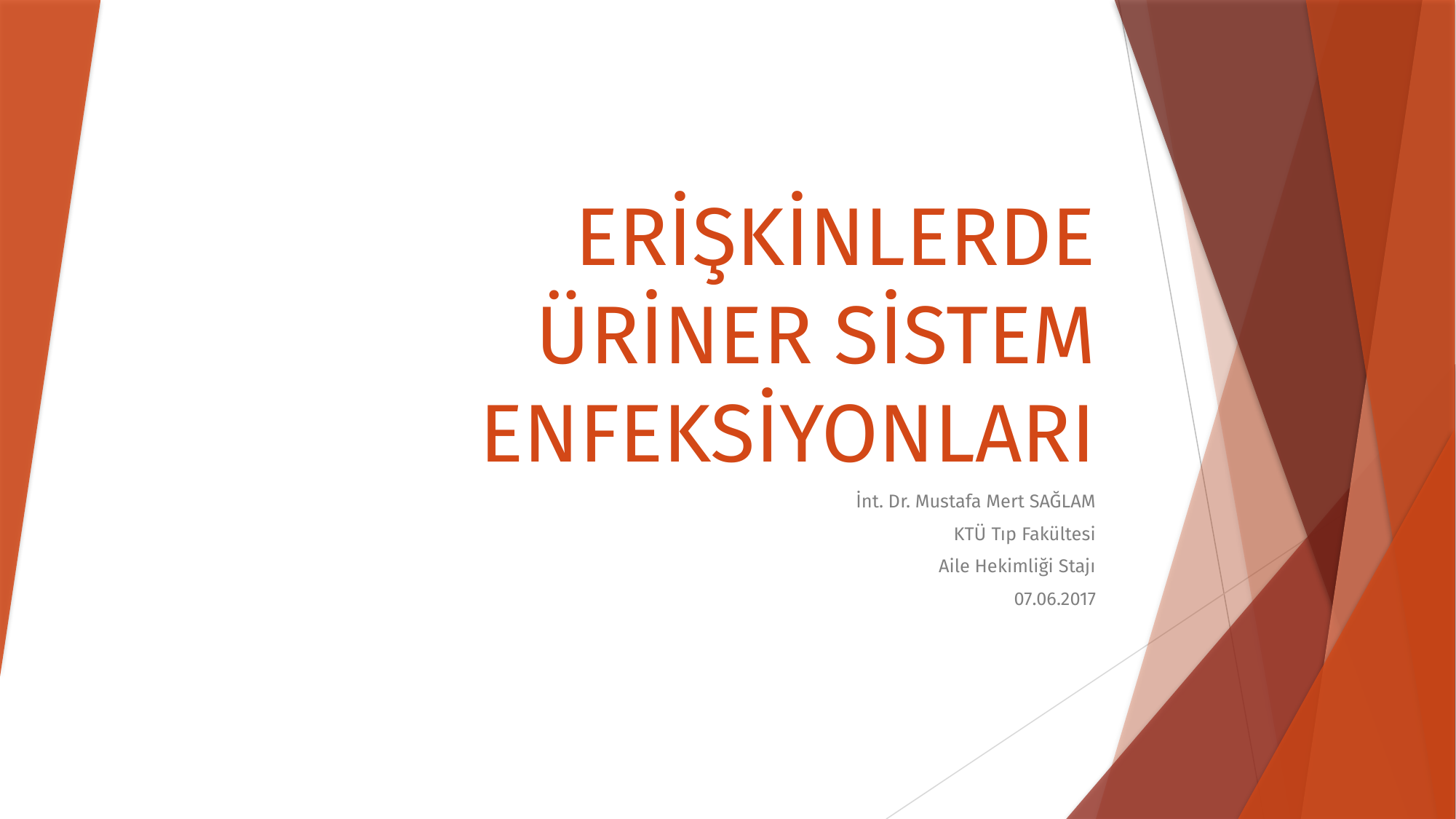

# ERİŞKİNLERDE ÜRİNER SİSTEM ENFEKSİYONLARI
İnt. Dr. Mustafa Mert SAĞLAM
KTÜ Tıp Fakültesi
Aile Hekimliği Stajı
07.06.2017